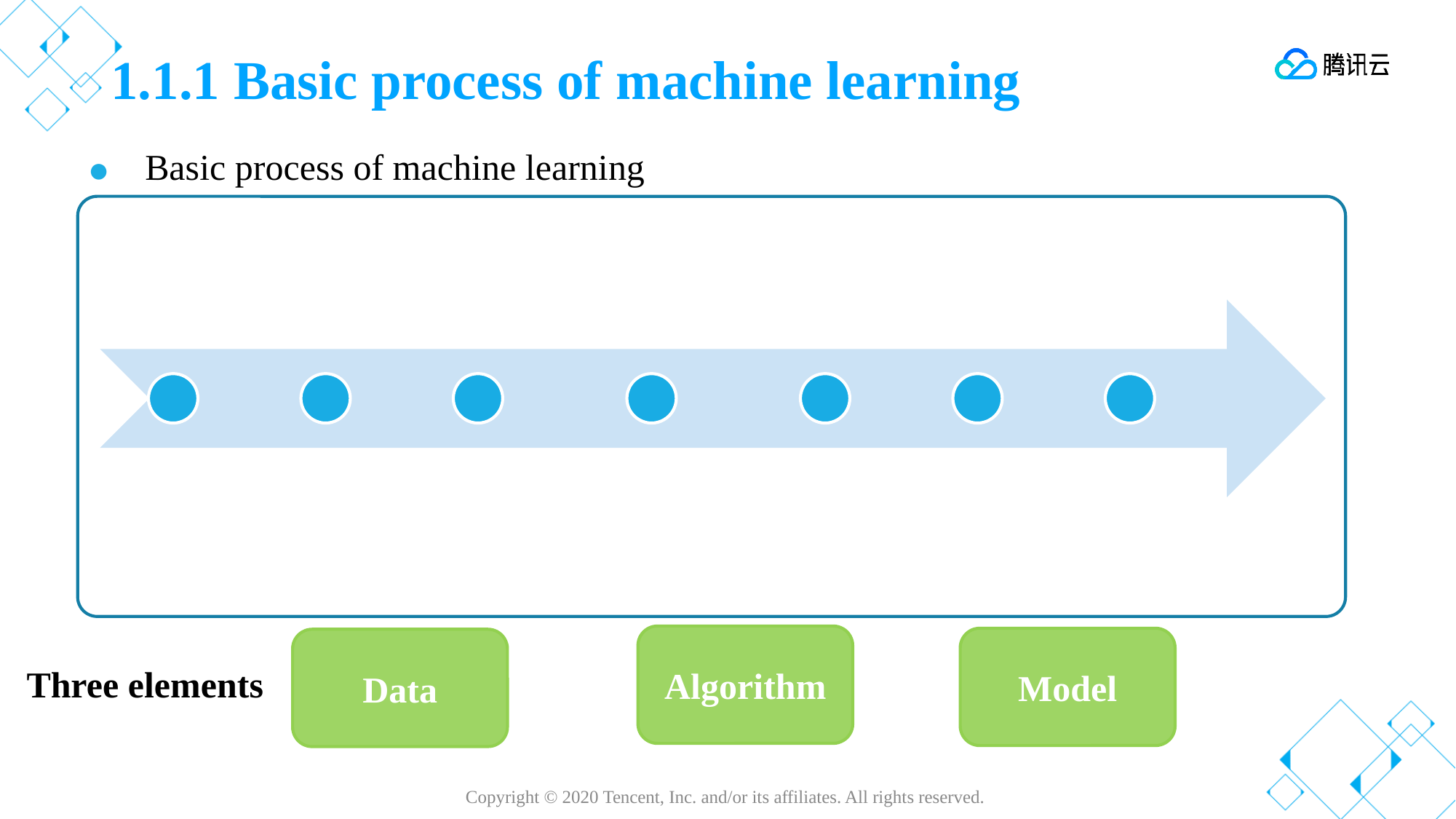

# 1.1.1 Basic process of machine learning
Basic process of machine learning

Question definition

Data preprocessing

Model validation

Release and running

Data collection

Model training and tuning

Model ensemble

Algorithm
Model
Data
Three elements
Copyright © 2020 Tencent, Inc. and/or its affiliates. All rights reserved.